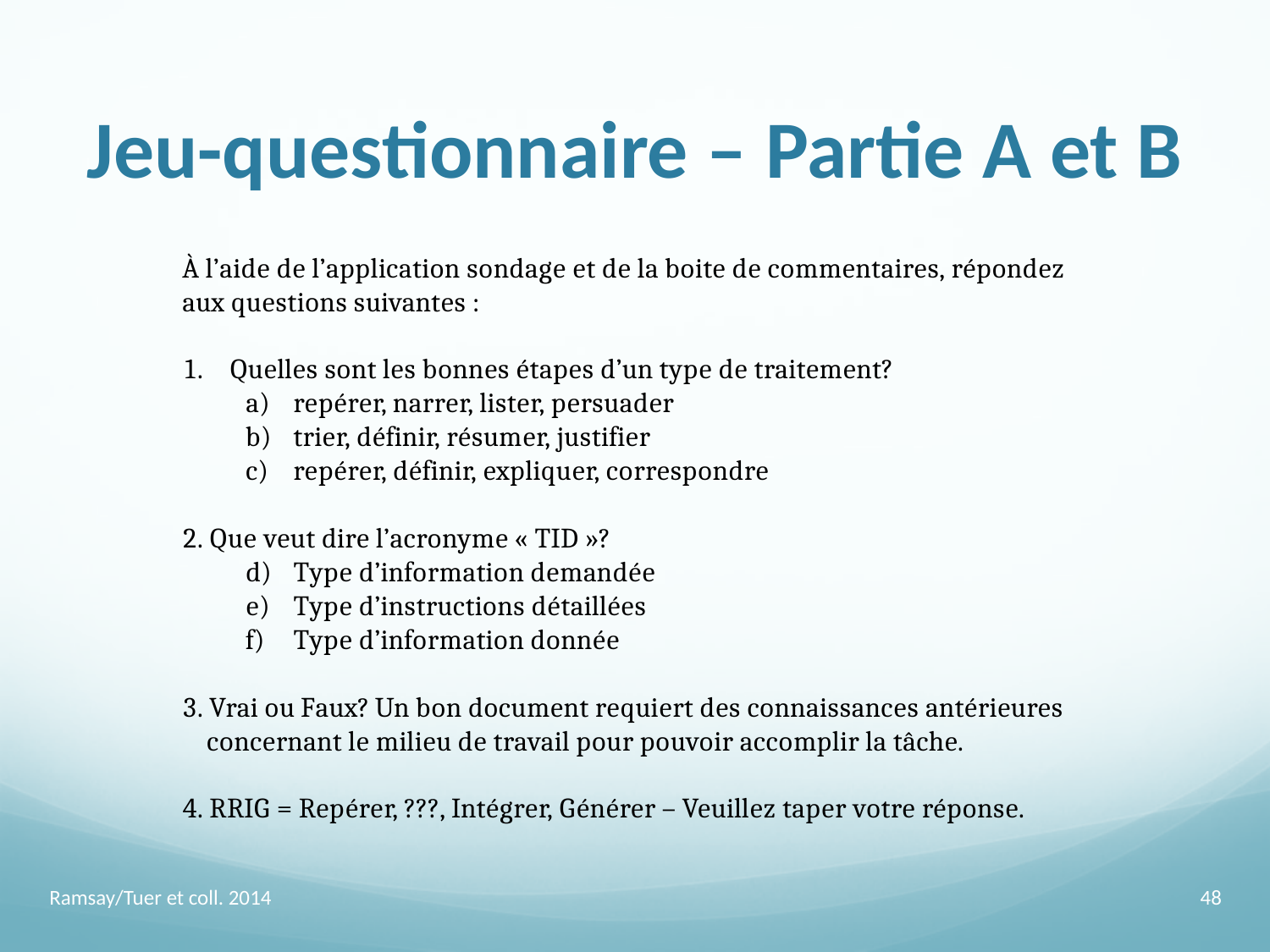

# Jeu-questionnaire – Partie A et B
À l’aide de l’application sondage et de la boite de commentaires, répondez aux questions suivantes :

Quelles sont les bonnes étapes d’un type de traitement?
repérer, narrer, lister, persuader
trier, définir, résumer, justifier
repérer, définir, expliquer, correspondre

2. Que veut dire l’acronyme « TID »?
Type d’information demandée
Type d’instructions détaillées
Type d’information donnée

3. Vrai ou Faux? Un bon document requiert des connaissances antérieures concernant le milieu de travail pour pouvoir accomplir la tâche.

4. RRIG = Repérer, ???, Intégrer, Générer – Veuillez taper votre réponse.
Ramsay/Tuer et coll. 2014
48